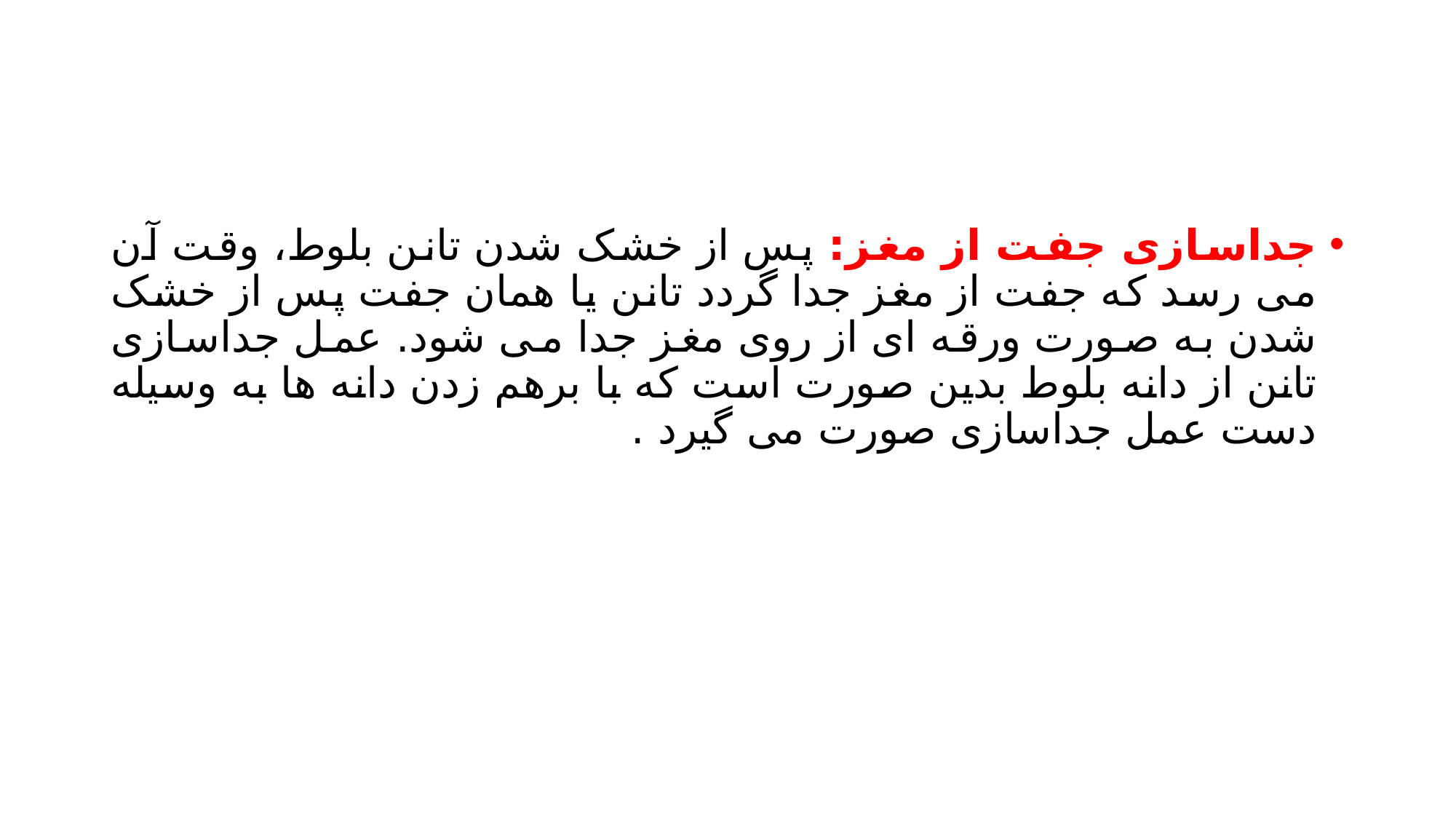

#
جداسازی جفت از مغز: پس از خشک شدن تانن بلوط، وقت آن می رسد که جفت از مغز جدا گردد تانن یا همان جفت پس از خشک شدن به صورت ورقه ای از روی مغز جدا می شود. عمل جداسازی تانن از دانه بلوط بدین صورت است که با برهم زدن دانه ها به وسیله دست عمل جداسازی صورت می گیرد .